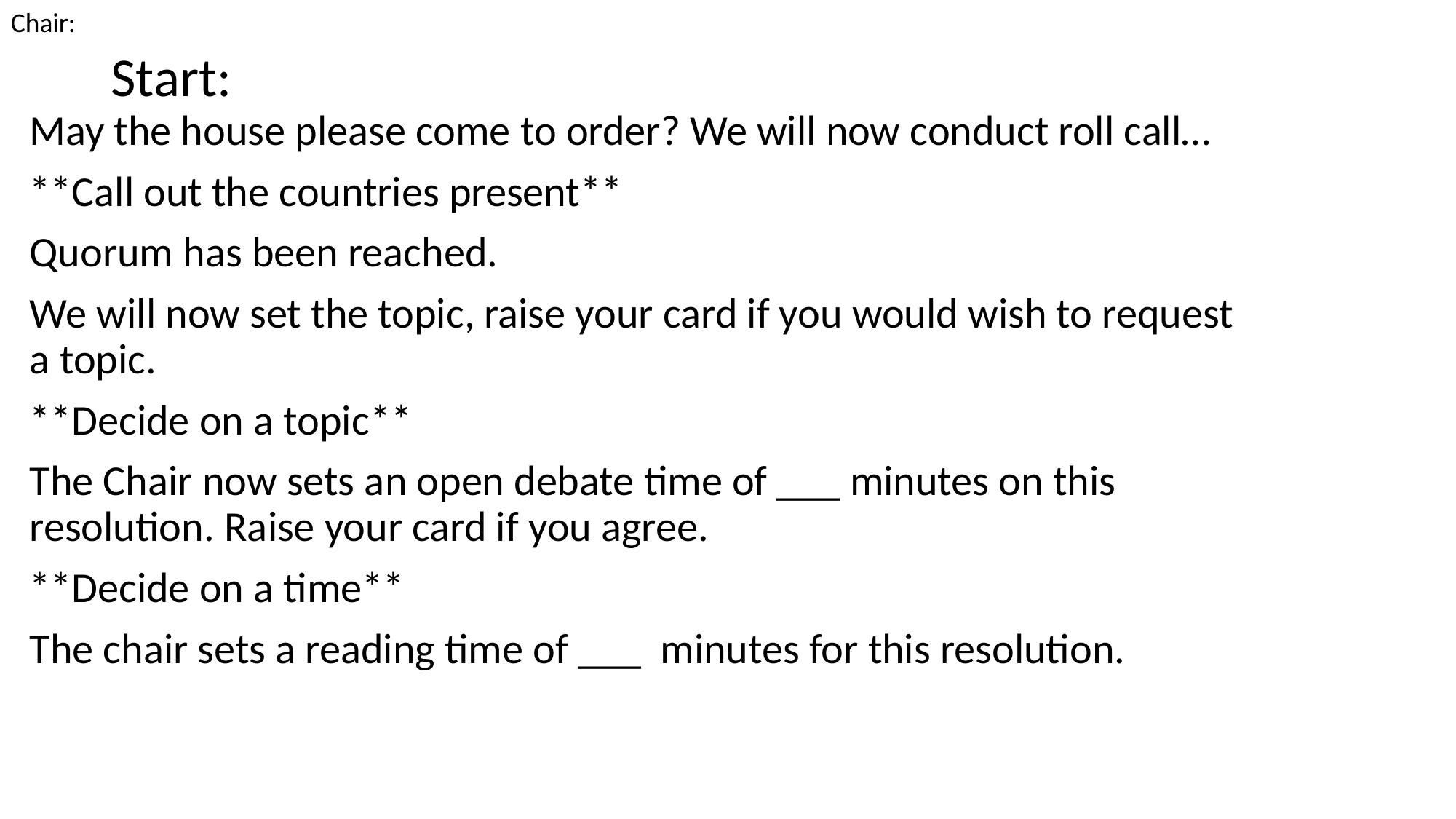

Chair:
# Start:
May the house please come to order? We will now conduct roll call…
**Call out the countries present**
Quorum has been reached.
We will now set the topic, raise your card if you would wish to request a topic.
**Decide on a topic**
The Chair now sets an open debate time of ___ minutes on this resolution. Raise your card if you agree.
**Decide on a time**
The chair sets a reading time of ___  minutes for this resolution.